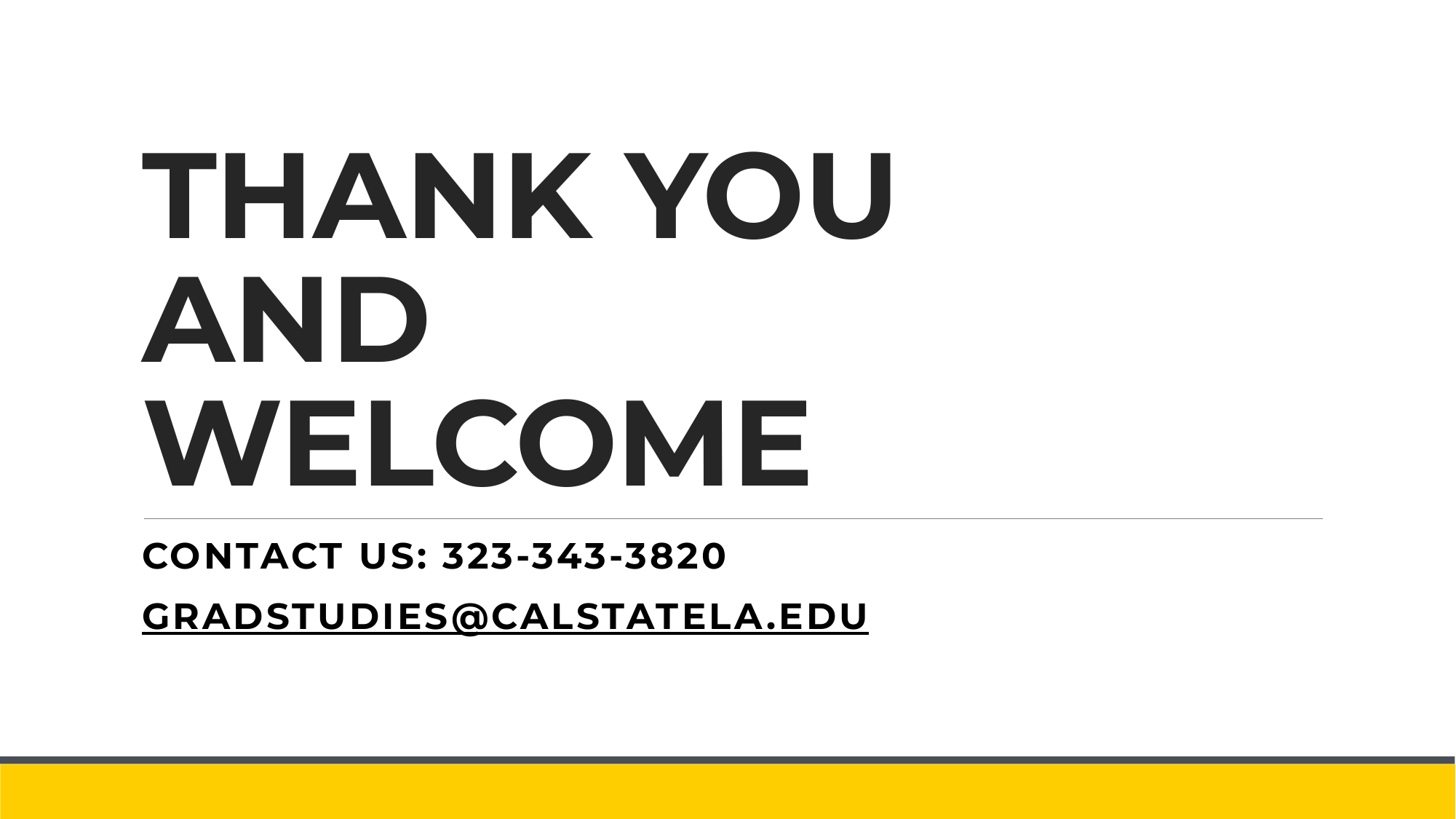

# THANK YOU AND WELCOME
Contact us: 323-343-3820
gradstudies@calstatela.edu